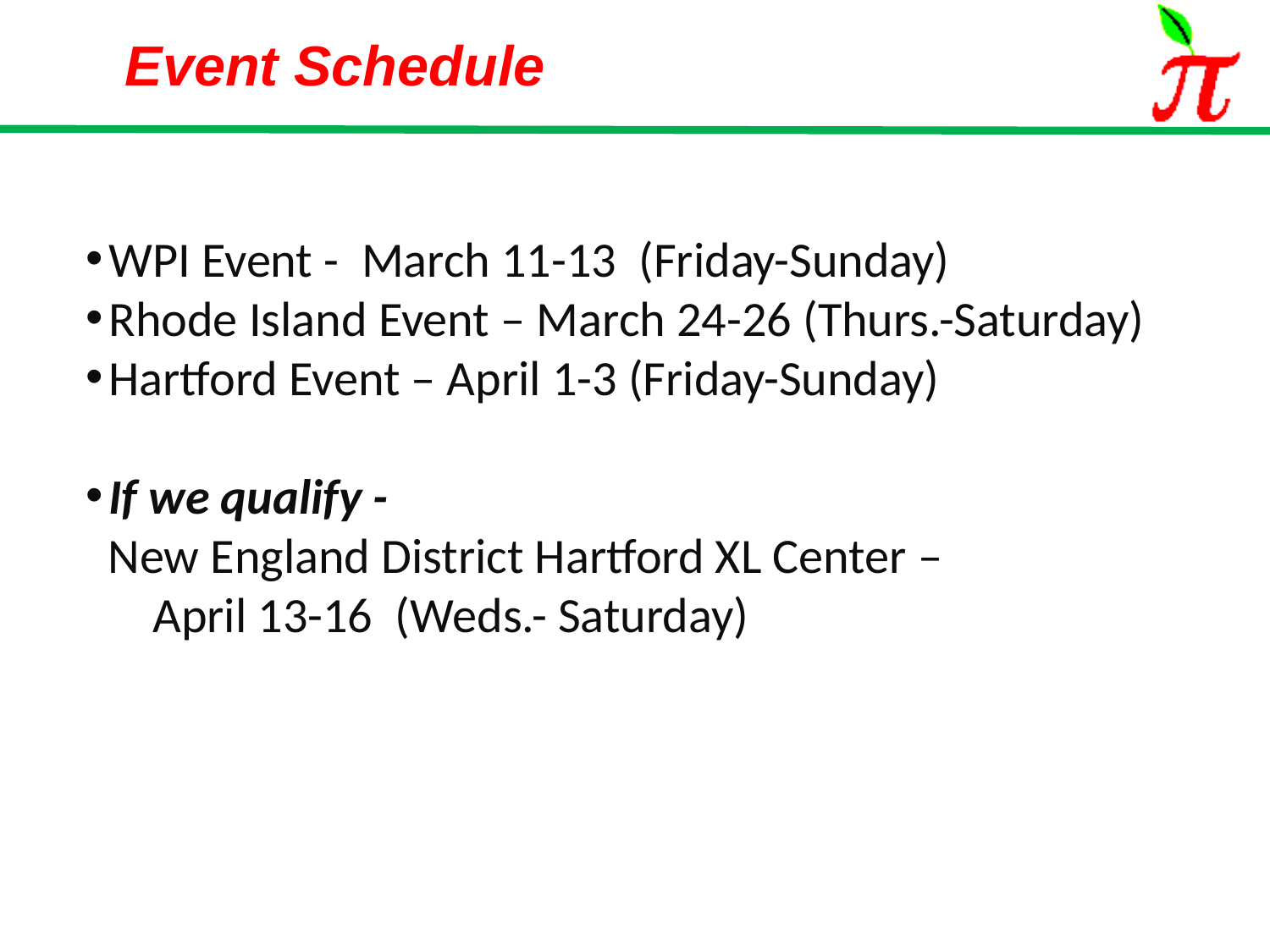

WPI Event -  March 11-13  (Friday-Sunday)
Rhode Island Event – March 24-26 (Thurs.-Saturday)
Hartford Event – April 1-3 (Friday-Sunday)

If we qualify -
  New England District Hartford XL Center –
      April 13-16  (Weds.- Saturday)